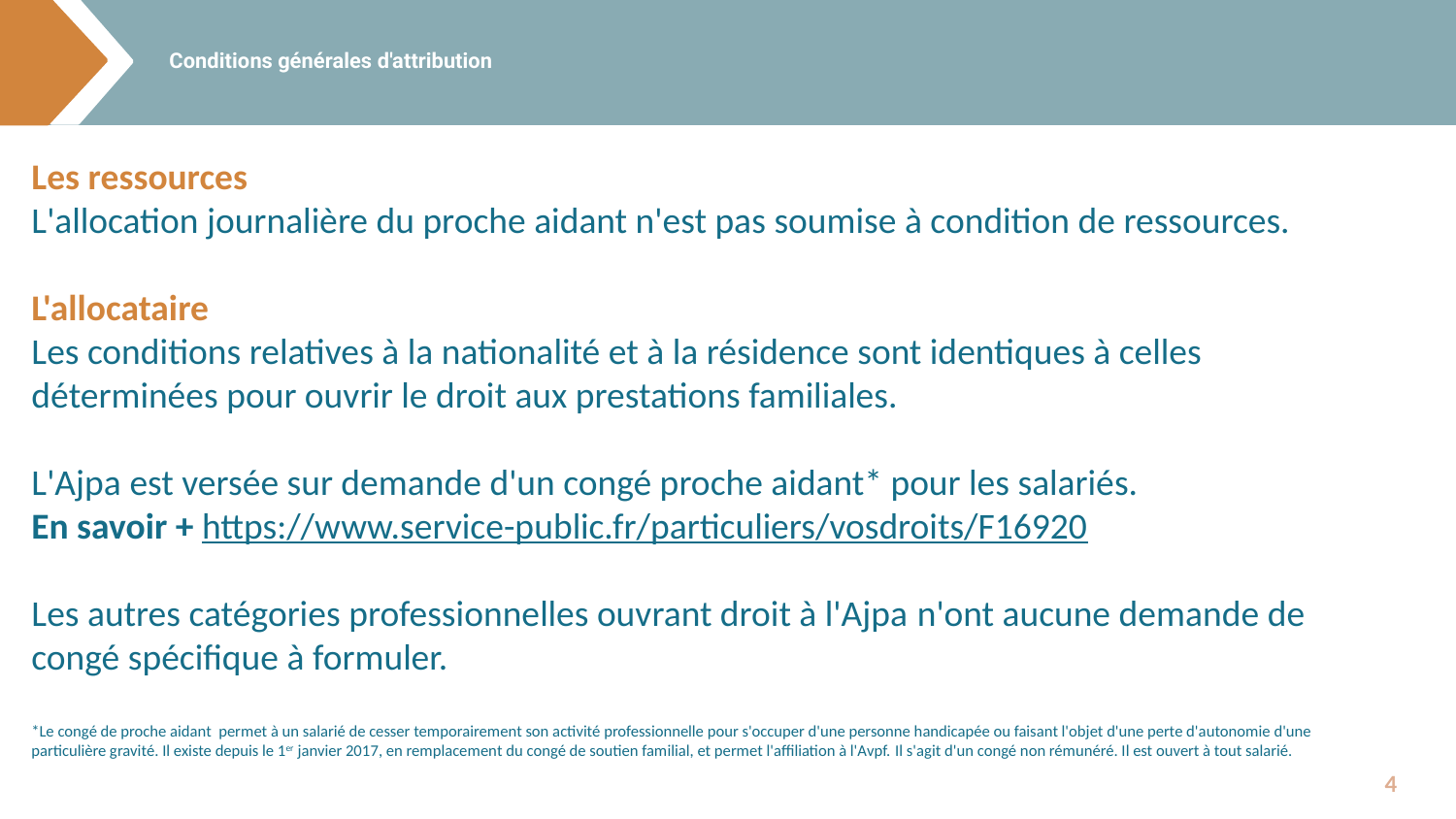

# Conditions générales d'attribution​
Les ressources​
L'allocation journalière du proche aidant n'est pas soumise à condition de ressources.

L'allocataire​
Les conditions relatives à la nationalité et à la résidence sont identiques à celles déterminées pour ouvrir le droit aux prestations familiales. ​

L'Ajpa est versée sur demande d'un congé proche aidant* pour les salariés.​
En savoir + https://www.service-public.fr/particuliers/vosdroits/F16920​​

Les autres catégories professionnelles ouvrant droit à l'Ajpa n'ont aucune demande de congé spécifique à formuler.  ​

​*Le congé de proche aidant  permet à un salarié de cesser temporairement son activité professionnelle pour s'occuper d'une personne handicapée ou faisant l'objet d'une perte d'autonomie d'une particulière gravité. Il existe depuis le 1er janvier 2017, en remplacement du congé de soutien familial, et permet l'affiliation à l'Avpf. Il s'agit d'un congé non rémunéré. Il est ouvert à tout salarié.
4